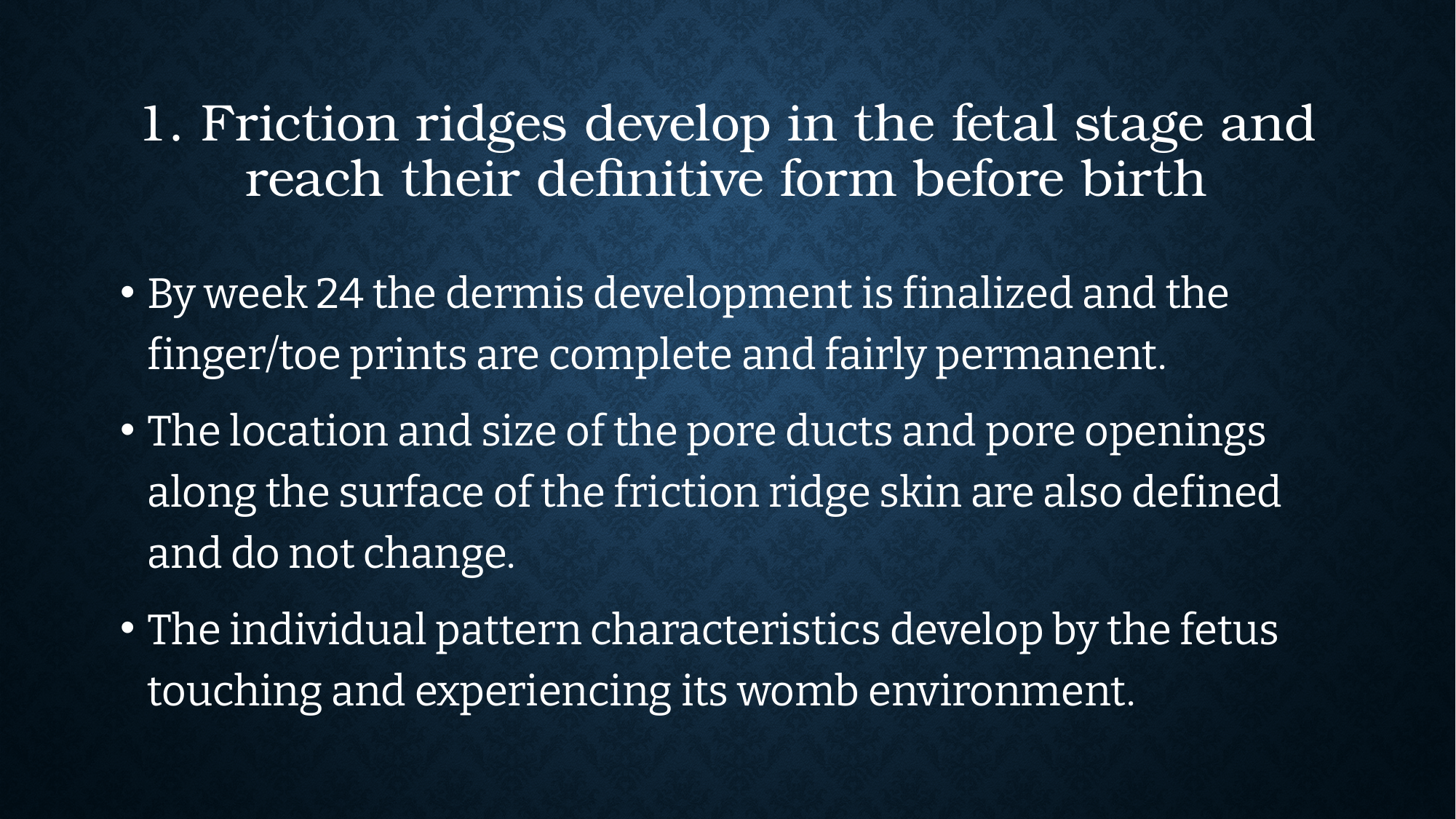

# 1. Friction ridges develop in the fetal stage and reach their definitive form before birth
By week 24 the dermis development is finalized and the finger/toe prints are complete and fairly permanent.
The location and size of the pore ducts and pore openings along the surface of the friction ridge skin are also defined and do not change.
The individual pattern characteristics develop by the fetus touching and experiencing its womb environment.